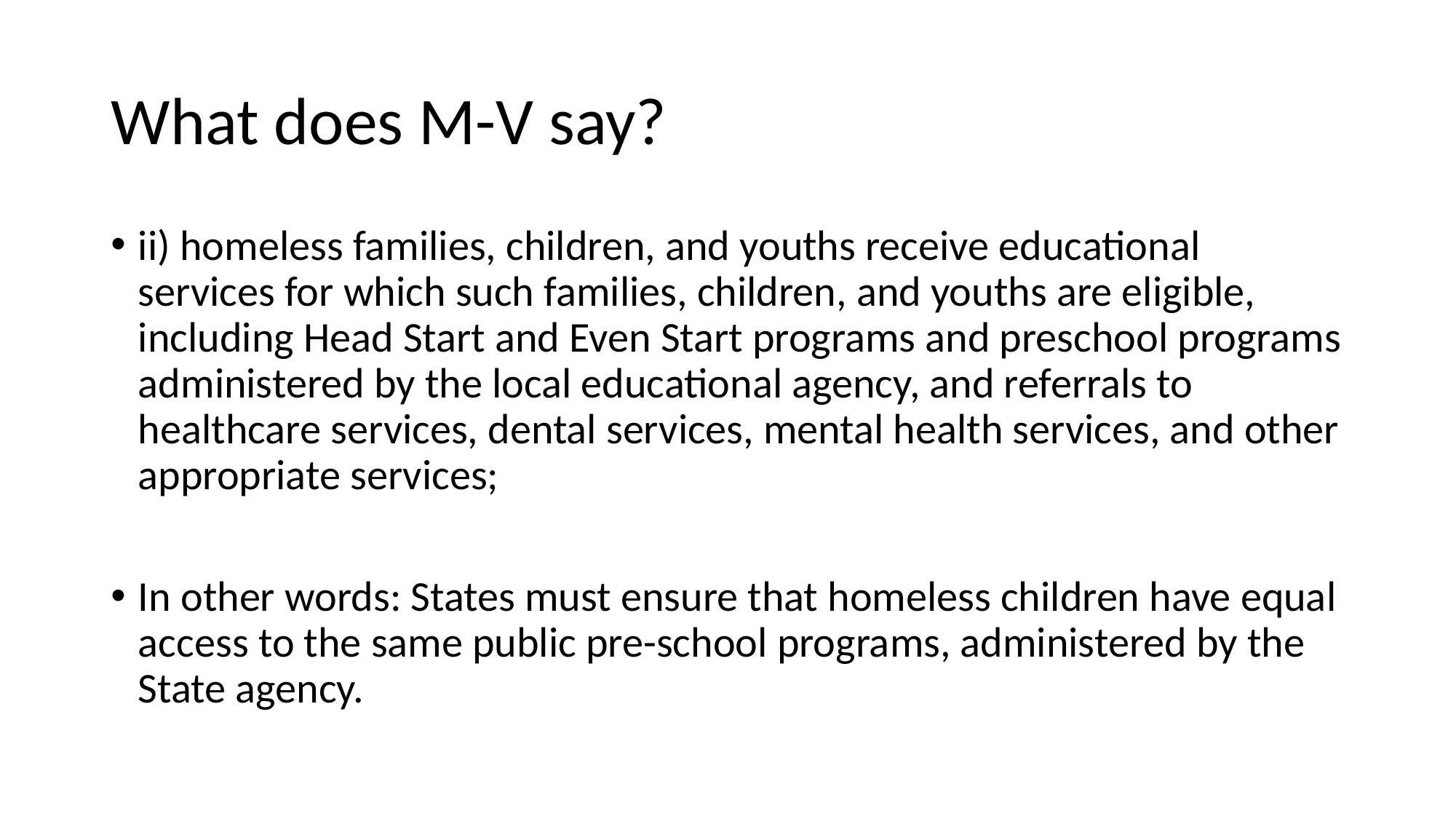

# What does M-V say?
ii) homeless families, children, and youths receive educational services for which such families, children, and youths are eligible, including Head Start and Even Start programs and preschool programs administered by the local educational agency, and referrals to healthcare services, dental services, mental health services, and other appropriate services;

In other words: States must ensure that homeless children have equal access to the same public pre-school programs, administered by the State agency.